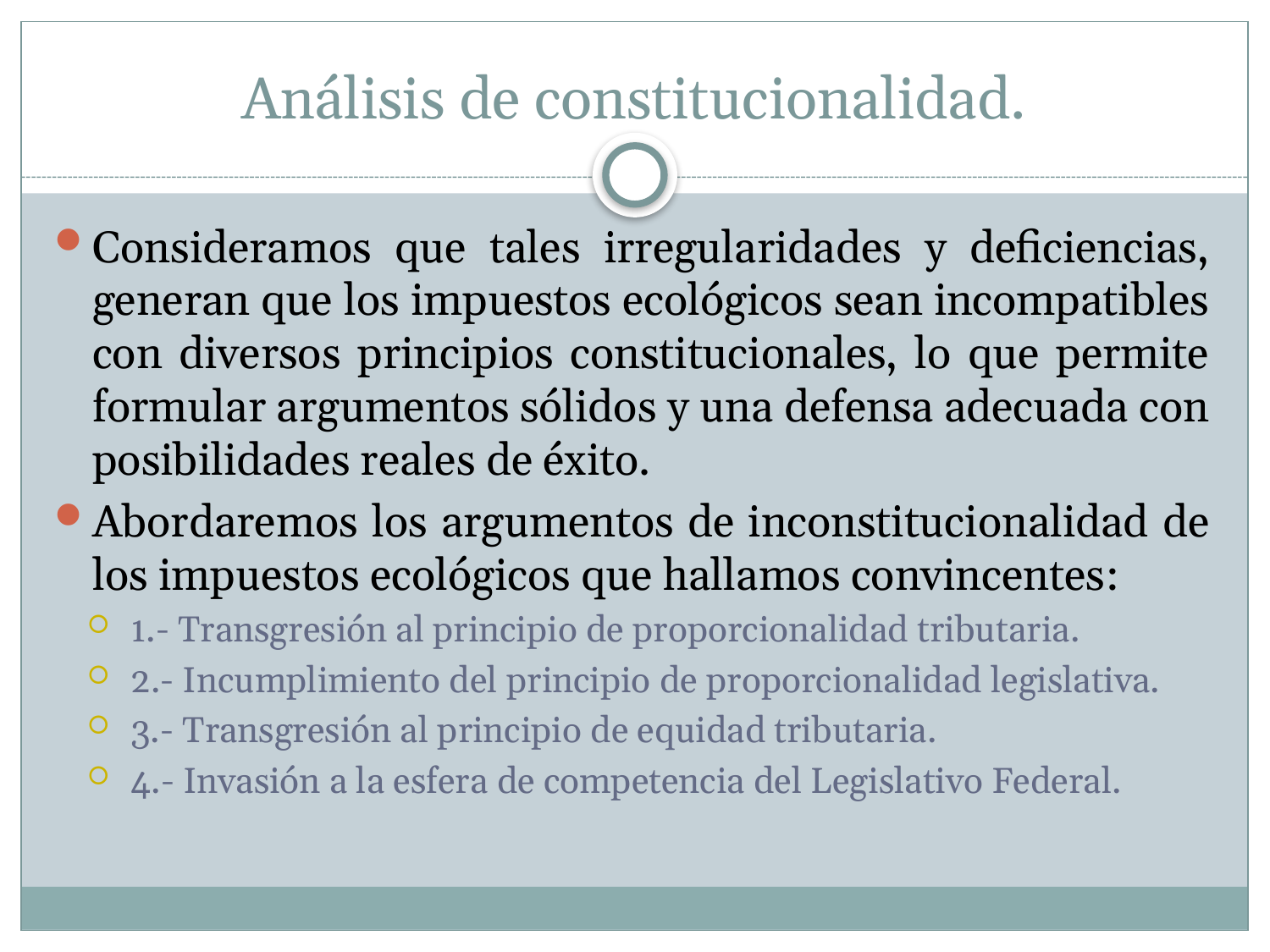

# Análisis de constitucionalidad.
Consideramos que tales irregularidades y deficiencias, generan que los impuestos ecológicos sean incompatibles con diversos principios constitucionales, lo que permite formular argumentos sólidos y una defensa adecuada con posibilidades reales de éxito.
Abordaremos los argumentos de inconstitucionalidad de los impuestos ecológicos que hallamos convincentes:
1.- Transgresión al principio de proporcionalidad tributaria.
2.- Incumplimiento del principio de proporcionalidad legislativa.
3.- Transgresión al principio de equidad tributaria.
4.- Invasión a la esfera de competencia del Legislativo Federal.